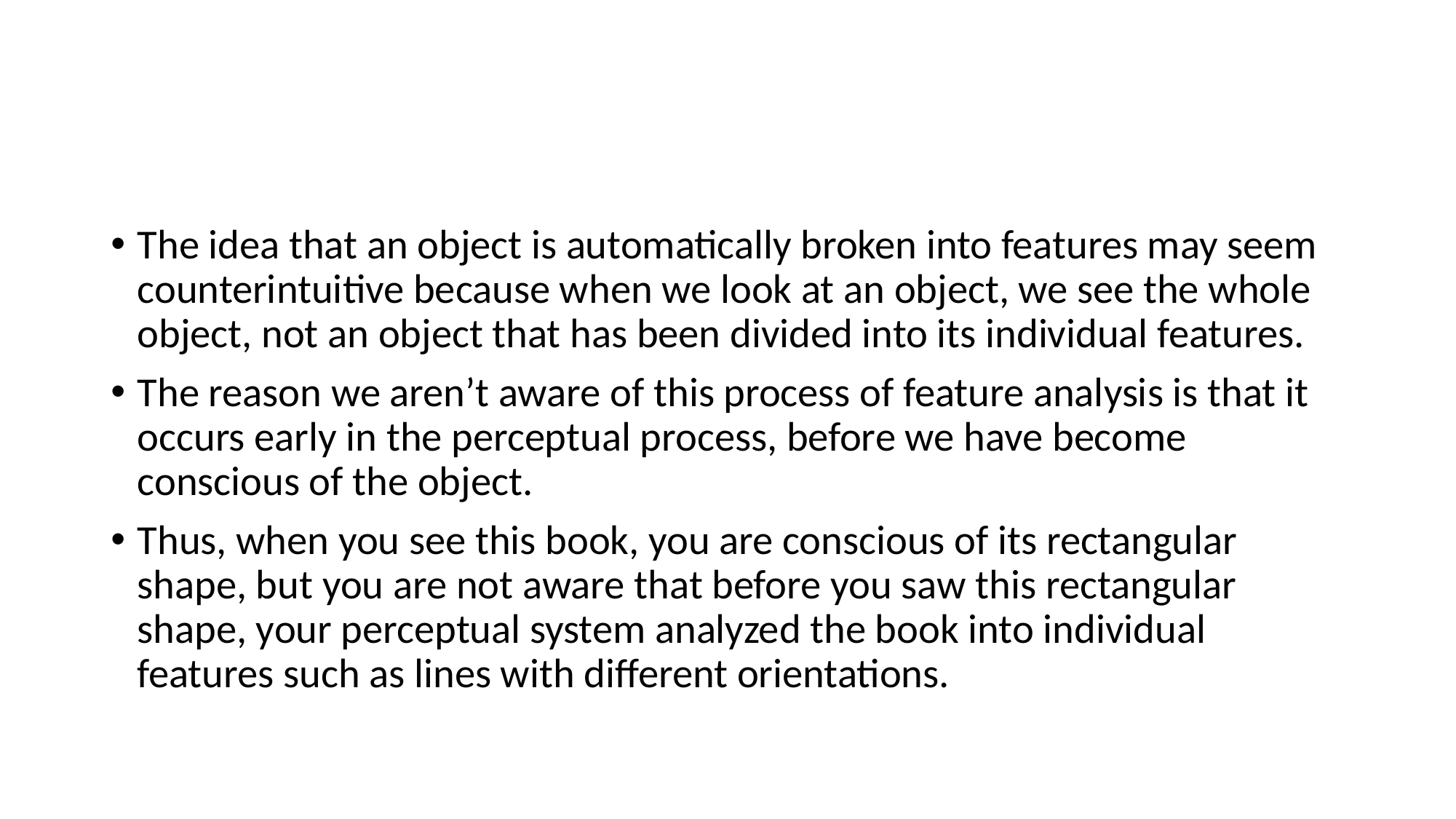

#
The idea that an object is automatically broken into features may seem counterintuitive because when we look at an object, we see the whole object, not an object that has been divided into its individual features.
The reason we aren’t aware of this process of feature analysis is that it occurs early in the perceptual process, before we have become conscious of the object.
Thus, when you see this book, you are conscious of its rectangular shape, but you are not aware that before you saw this rectangular shape, your perceptual system analyzed the book into individual features such as lines with different orientations.